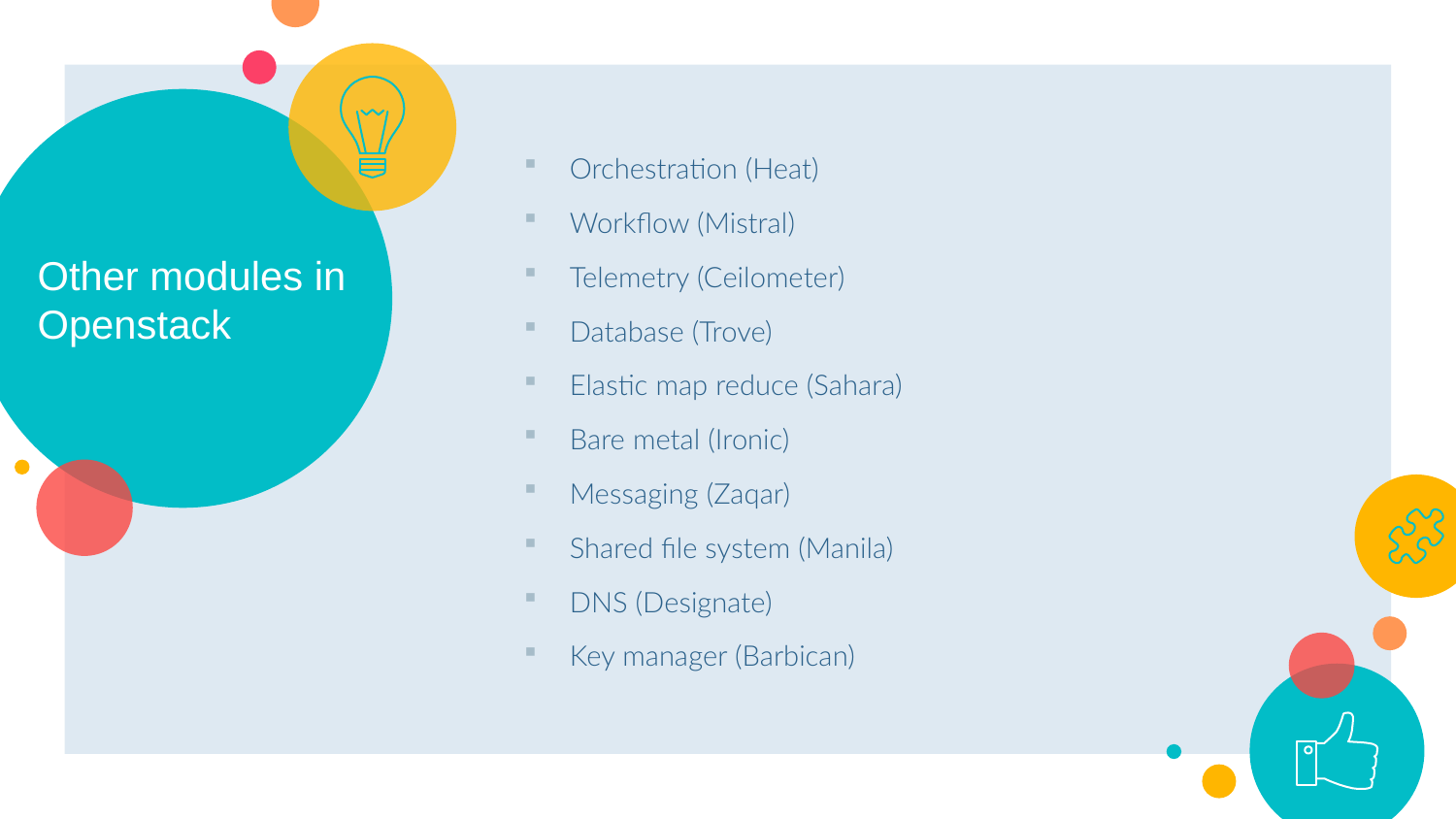

# Other modules in Openstack
Orchestration (Heat)
Workflow (Mistral)
Telemetry (Ceilometer)
Database (Trove)
Elastic map reduce (Sahara)
Bare metal (Ironic)
Messaging (Zaqar)
Shared file system (Manila)
DNS (Designate)
Key manager (Barbican)